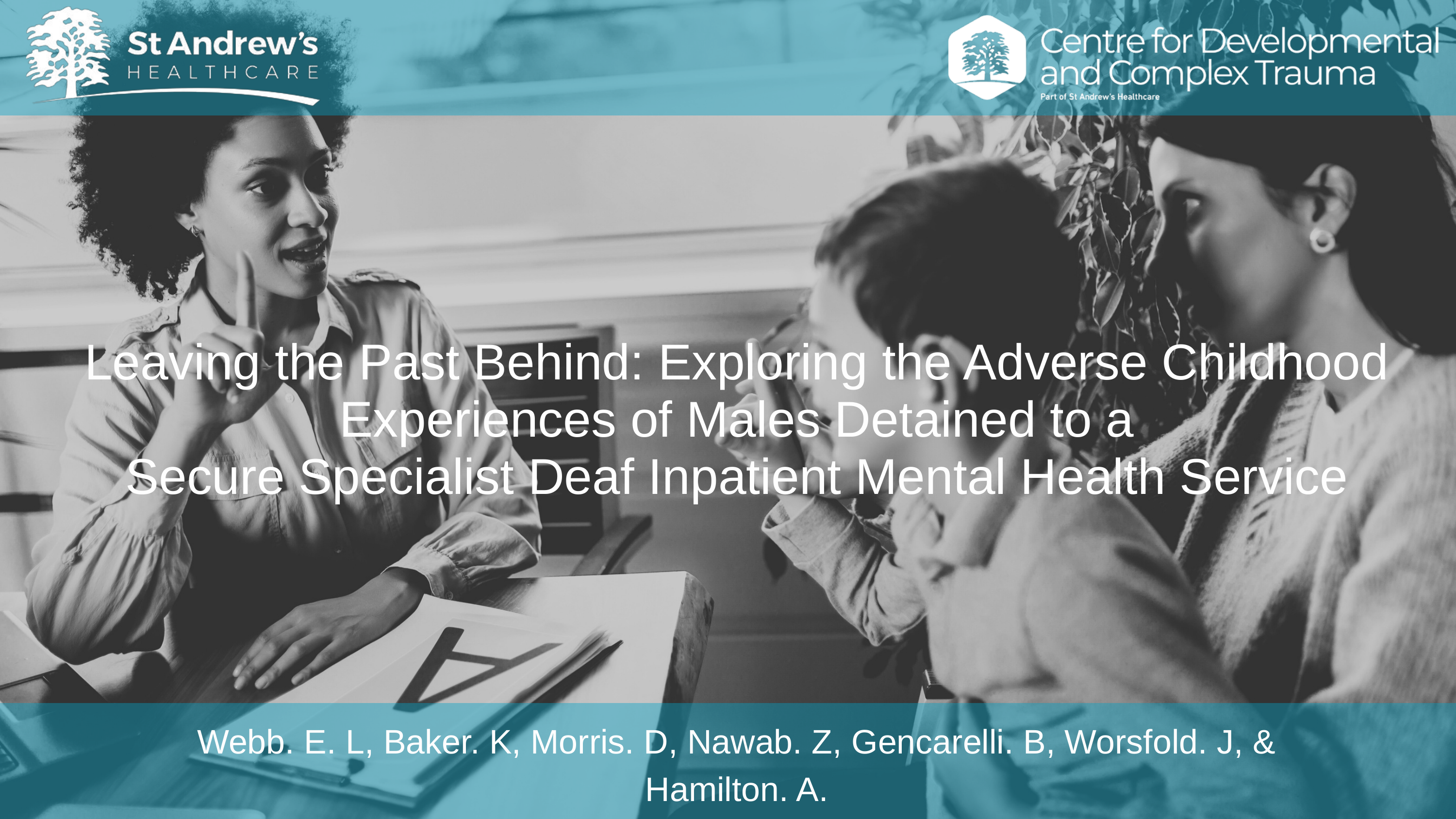

Leaving the Past Behind: Exploring the Adverse Childhood Experiences of Males Detained to a
Secure Specialist Deaf Inpatient Mental Health Service

Webb. E. L, Baker. K, Morris. D, Nawab. Z, Gencarelli. B, Worsfold. J, & Hamilton. A.